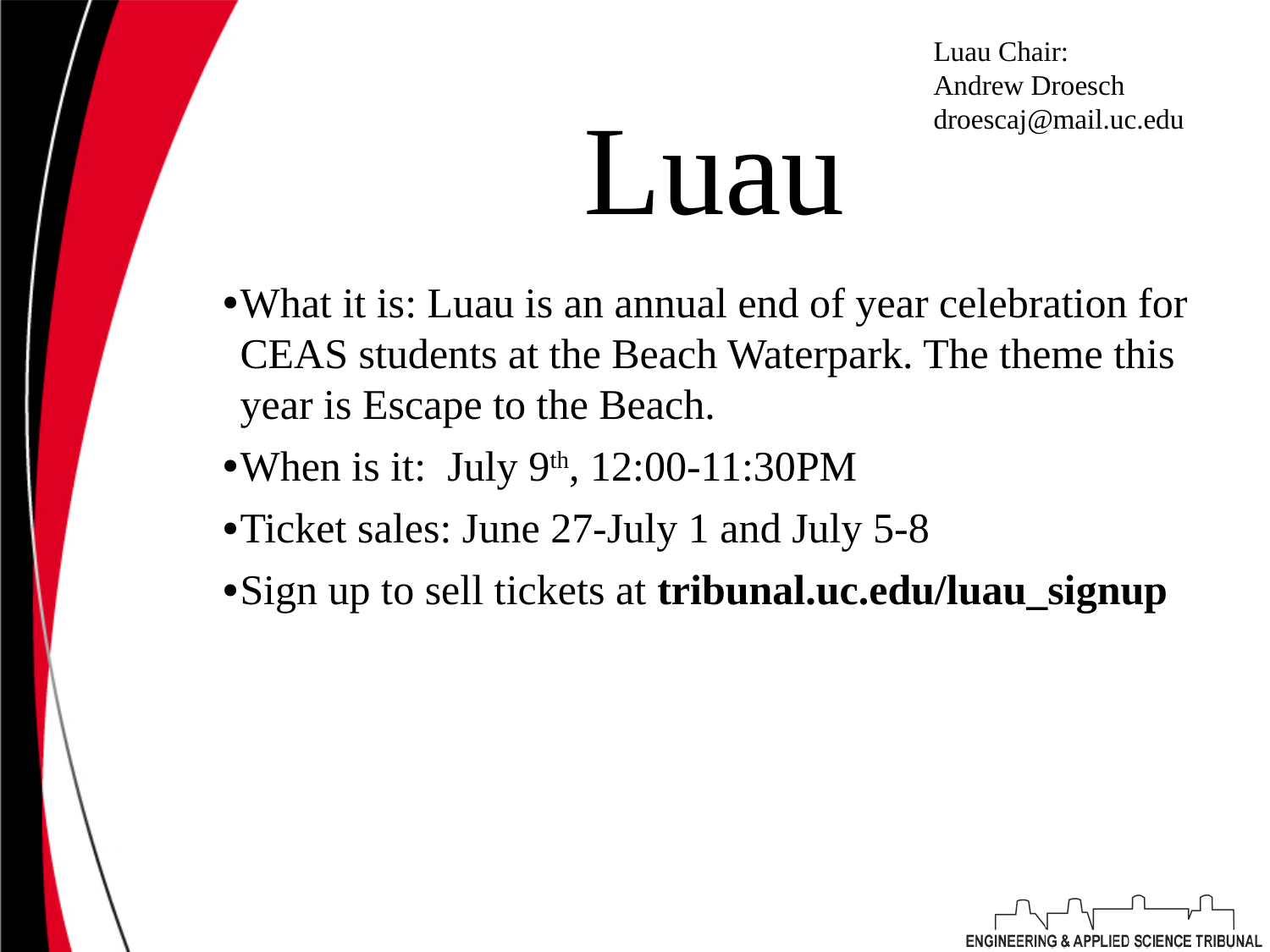

Luau Chair:
Andrew Droesch
droescaj@mail.uc.edu
# Luau
What it is: Luau is an annual end of year celebration for CEAS students at the Beach Waterpark. The theme this year is Escape to the Beach.
When is it:  July 9th, 12:00-11:30PM
Ticket sales: June 27-July 1 and July 5-8
Sign up to sell tickets at tribunal.uc.edu/luau_signup